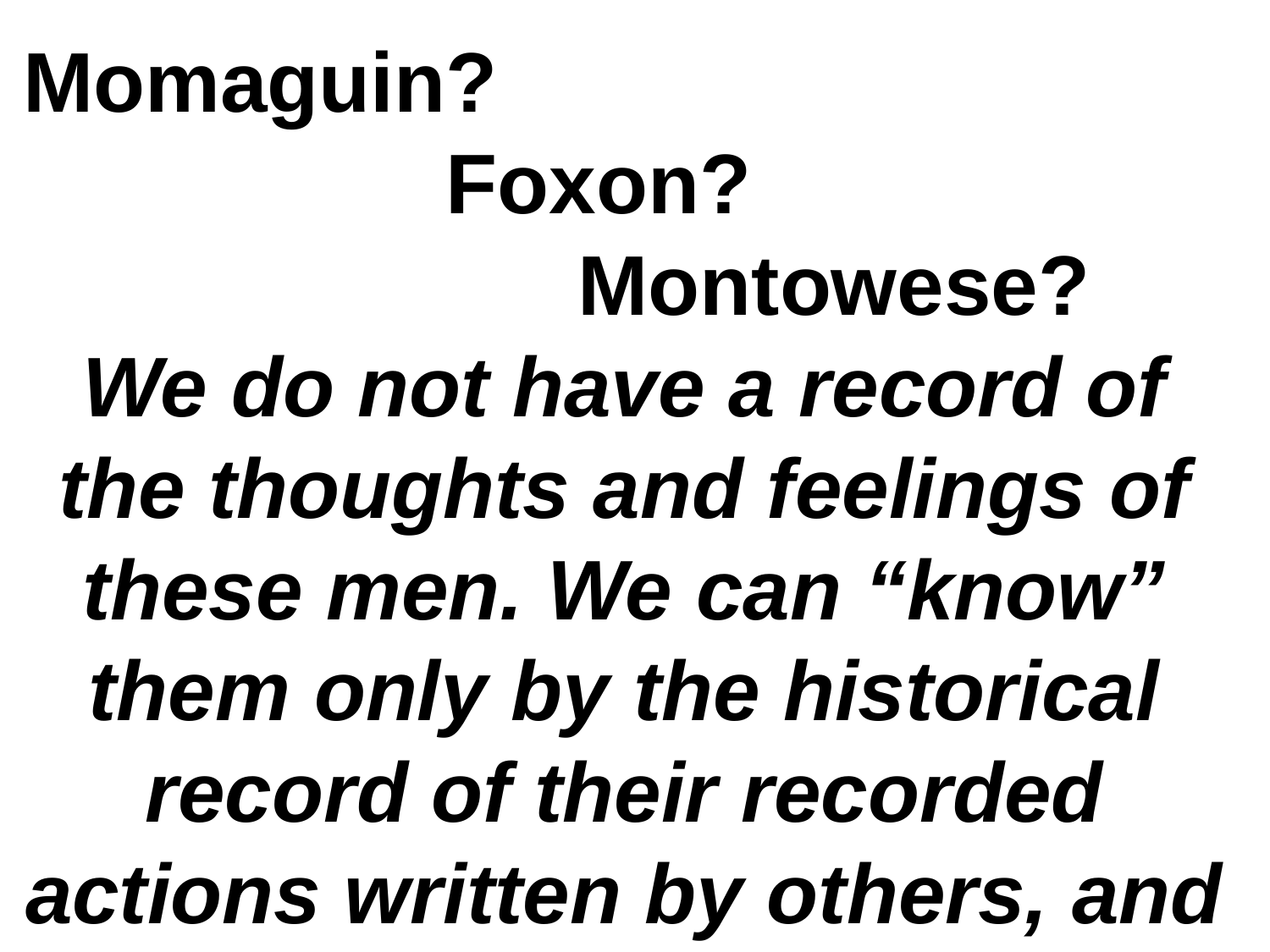

Momaguin?
                  Foxon?
                		  Montowese?
We do not have a record of the thoughts and feelings of these men. We can “know” them only by the historical record of their recorded actions written by others, and through those records try to gain some understanding of who they were.